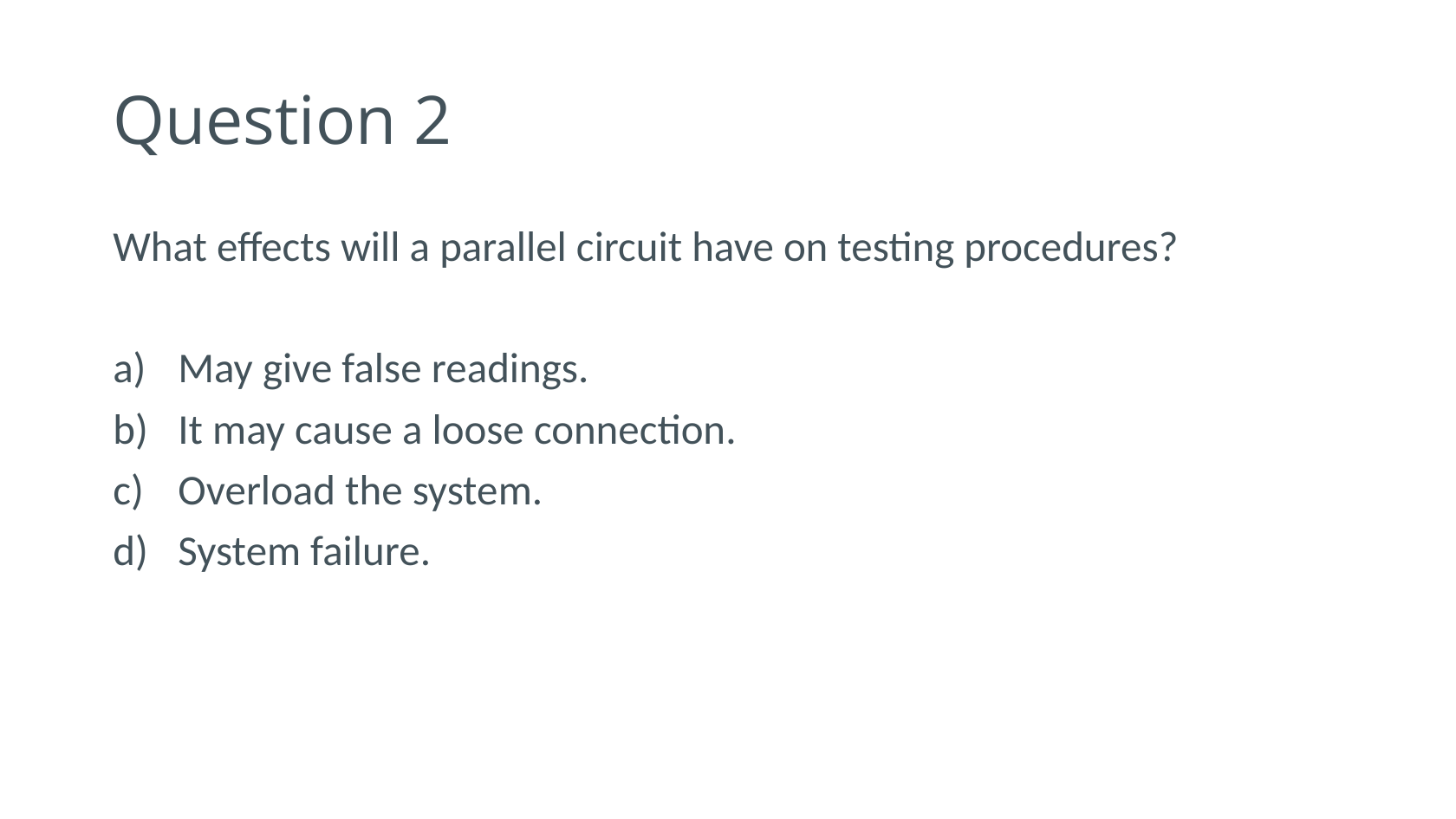

# Question 2
What effects will a parallel circuit have on testing procedures?

May give false readings.
It may cause a loose connection.
Overload the system.
System failure.